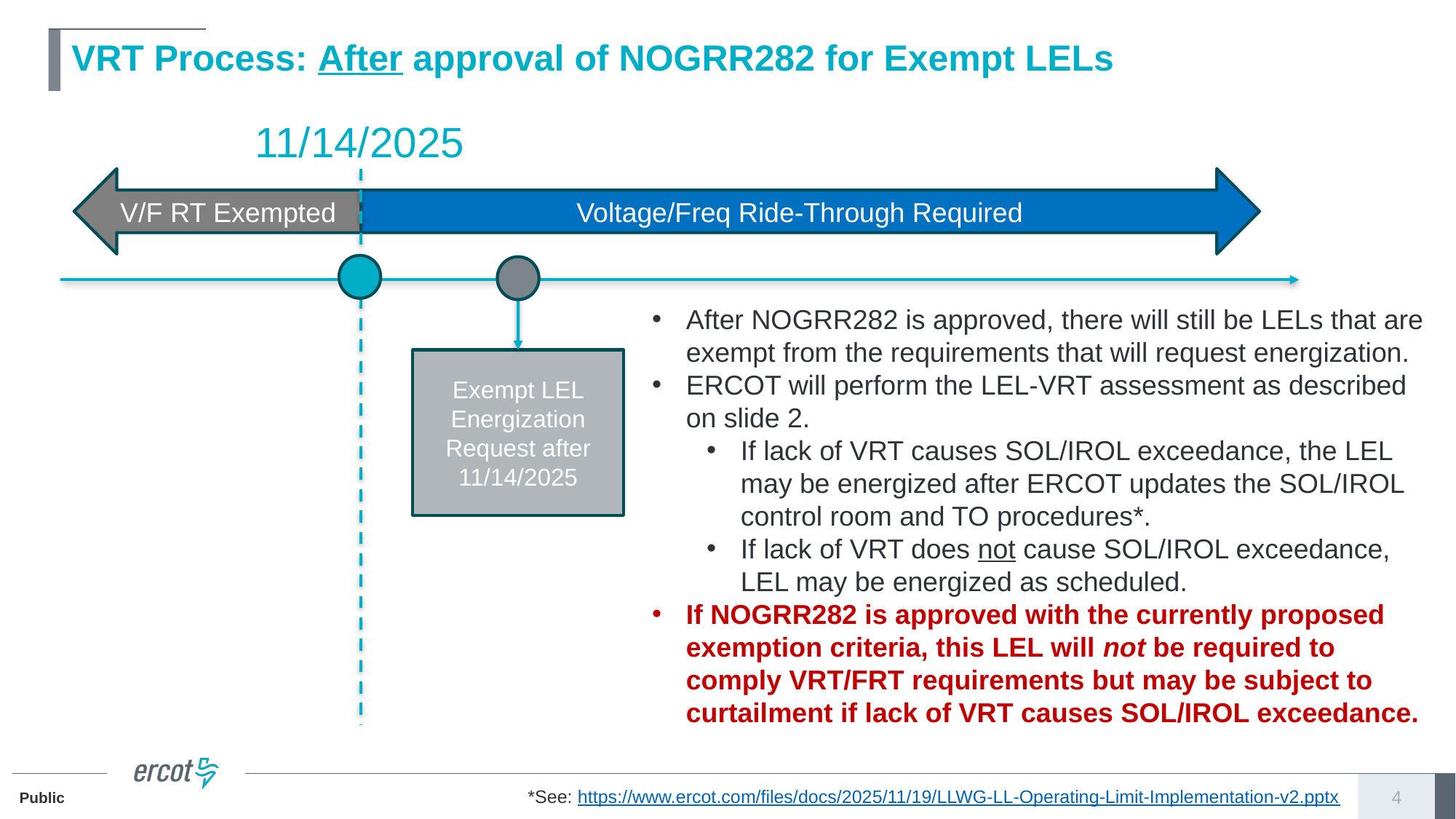

# VRT Process: After approval of NOGRR282 for Exempt LELs
11/14/2025
V/F RT Exempted
Voltage/Freq Ride-Through Required

After NOGRR282 is approved, there will still be LELs that are exempt from the requirements that will request energization.
ERCOT will perform the LEL-VRT assessment as described on slide 2.
If lack of VRT causes SOL/IROL exceedance, the LEL may be energized after ERCOT updates the SOL/IROL control room and TO procedures*.
If lack of VRT does not cause SOL/IROL exceedance, LEL may be energized as scheduled.
If NOGRR282 is approved with the currently proposed exemption criteria, this LEL will not be required to comply VRT/FRT requirements but may be subject to curtailment if lack of VRT causes SOL/IROL exceedance.

Exempt LEL Energization Request after 11/14/2025
*See: https://www.ercot.com/files/docs/2025/11/19/LLWG-LL-Operating-Limit-Implementation-v2.pptx
4